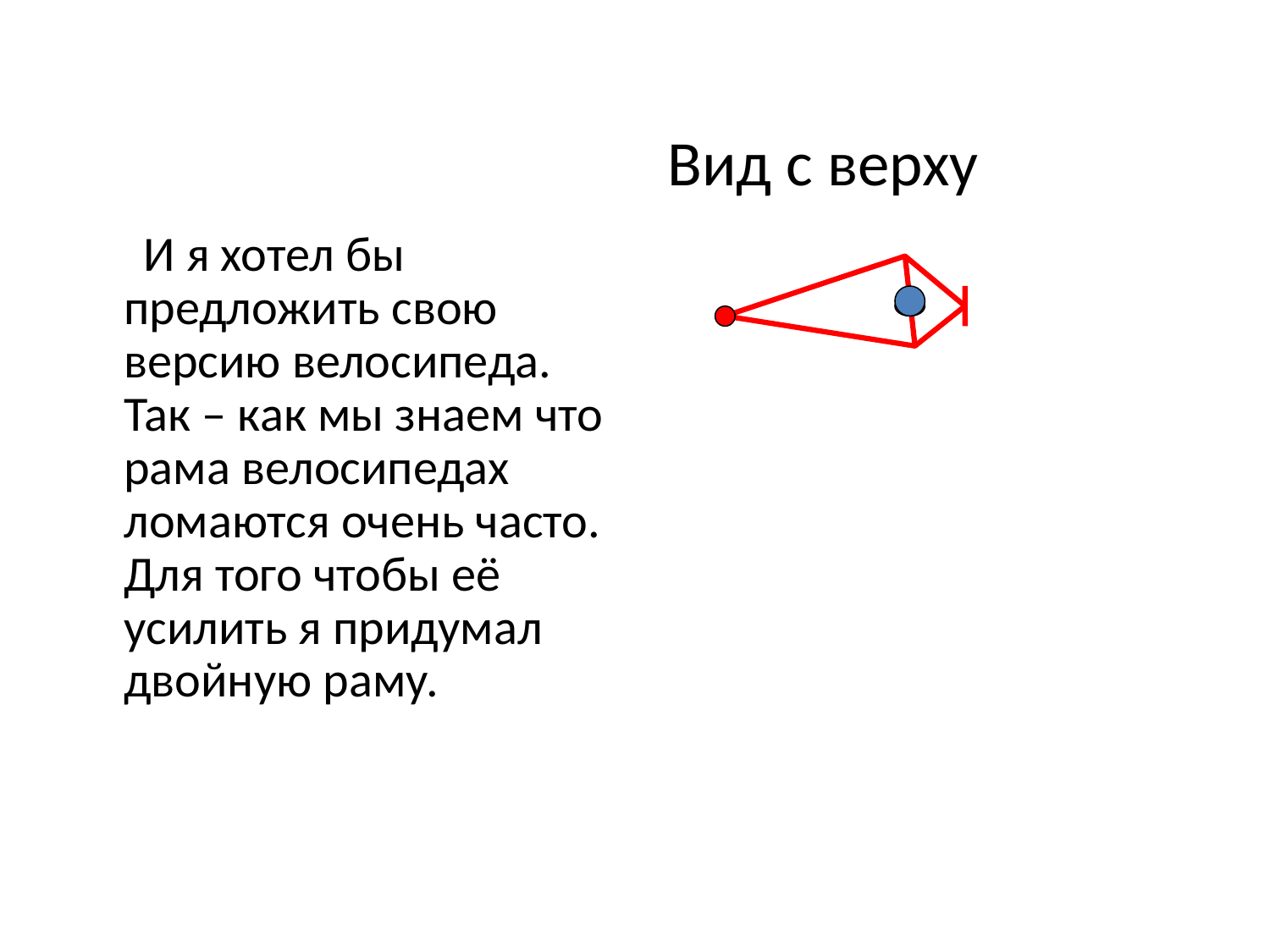

Вид с верху
      И я хотел бы предложить свою версию велосипеда. Так – как мы знаем что рама велосипедах ломаются очень часто. Для того чтобы её усилить я придумал двойную раму.